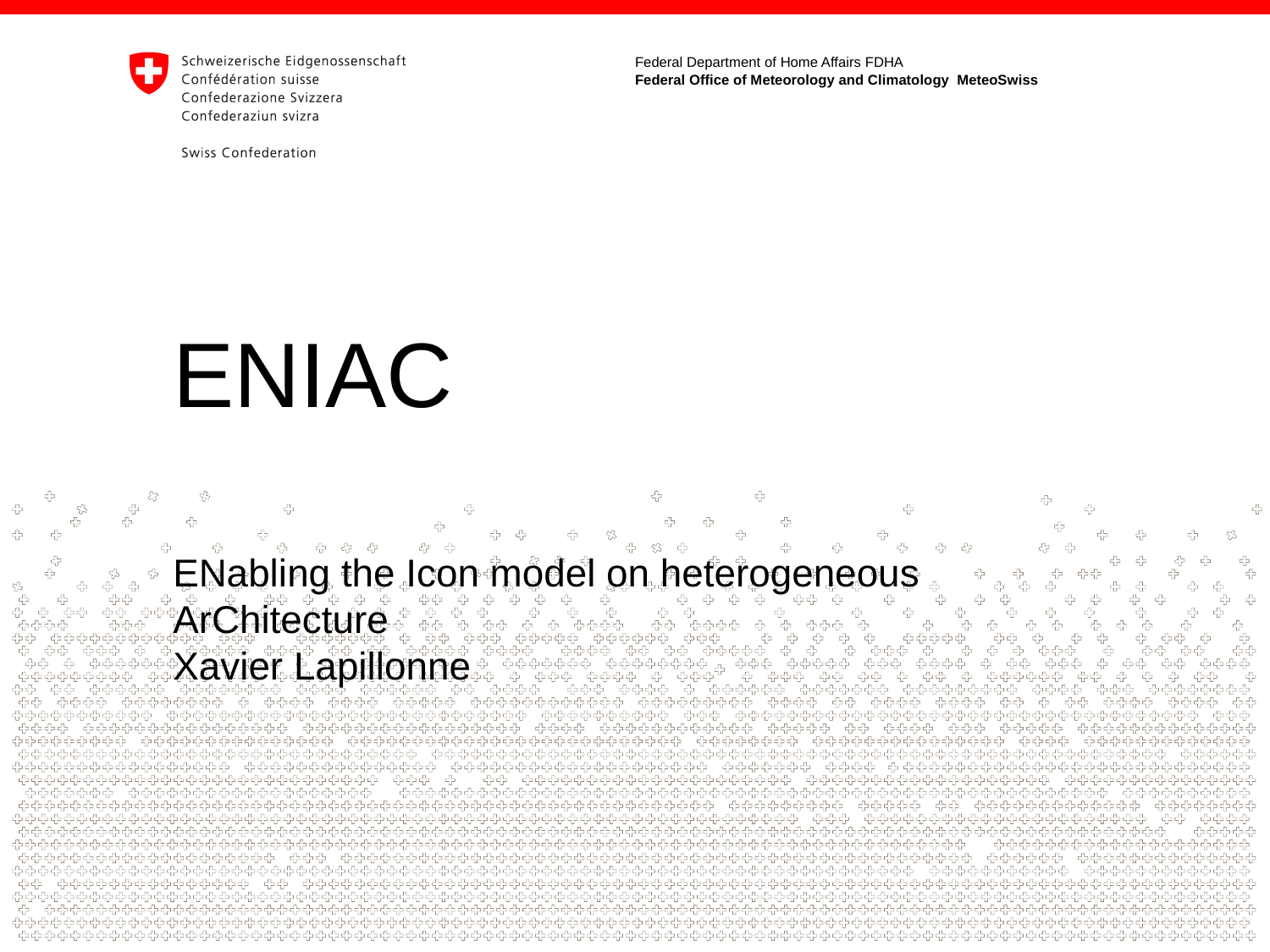

# ENIAC
ENabling the Icon model on heterogeneous ArChitecture
Xavier Lapillonne